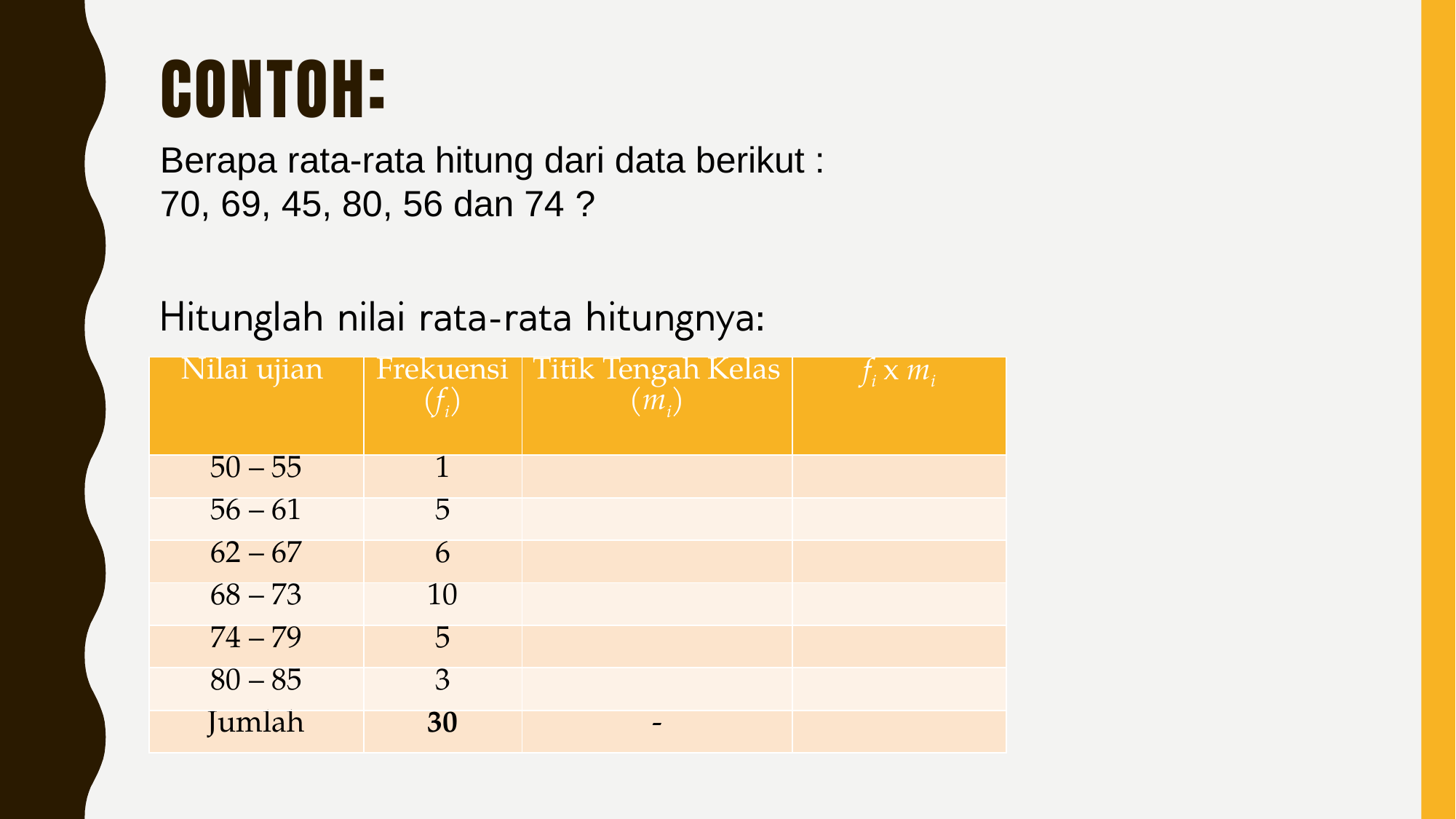

# Contoh:
Berapa rata-rata hitung dari data berikut :
70, 69, 45, 80, 56 dan 74 ?
Hitunglah nilai rata-rata hitungnya:
| Nilai ujian | Frekuensi (fi) | Titik Tengah Kelas (mi) | fi x mi |
| --- | --- | --- | --- |
| 50 – 55 | 1 |  |  |
| 56 – 61 | 5 |  |  |
| 62 – 67 | 6 |  |  |
| 68 – 73 | 10 |  |  |
| 74 – 79 | 5 |  |  |
| 80 – 85 | 3 |  |  |
| Jumlah | 30 | - |  |